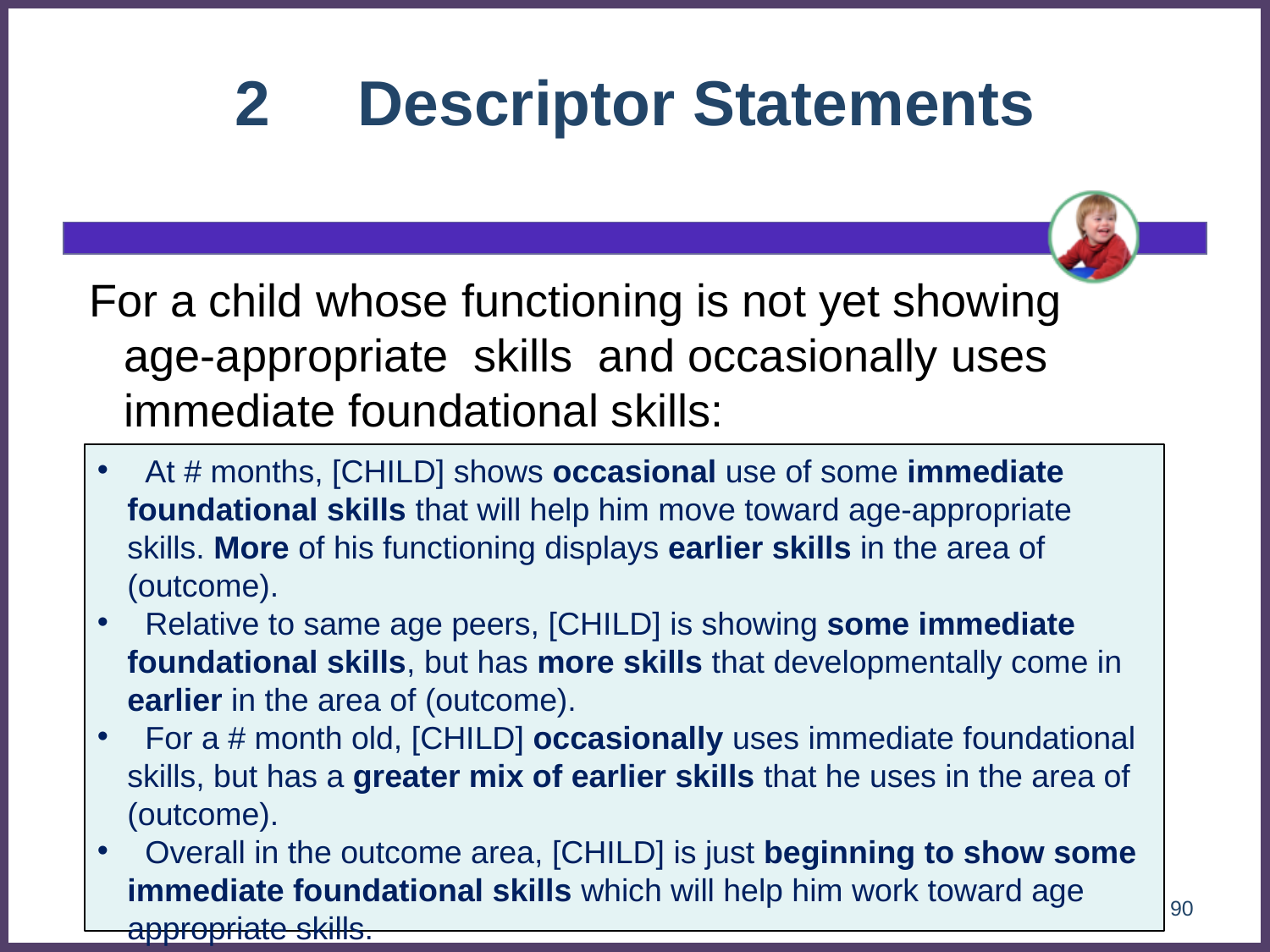

# 2     Descriptor Statements
 For a child whose functioning is not yet showing     age-appropriate  skills  and occasionally uses immediate foundational skills:
  At # months, [CHILD] shows occasional use of some immediate foundational skills that will help him move toward age-appropriate skills. More of his functioning displays earlier skills in the area of (outcome).
  Relative to same age peers, [CHILD] is showing some immediate foundational skills, but has more skills that developmentally come in earlier in the area of (outcome).
  For a # month old, [CHILD] occasionally uses immediate foundational skills, but has a greater mix of earlier skills that he uses in the area of (outcome).
  Overall in the outcome area, [CHILD] is just beginning to show some immediate foundational skills which will help him work toward age appropriate skills.
90